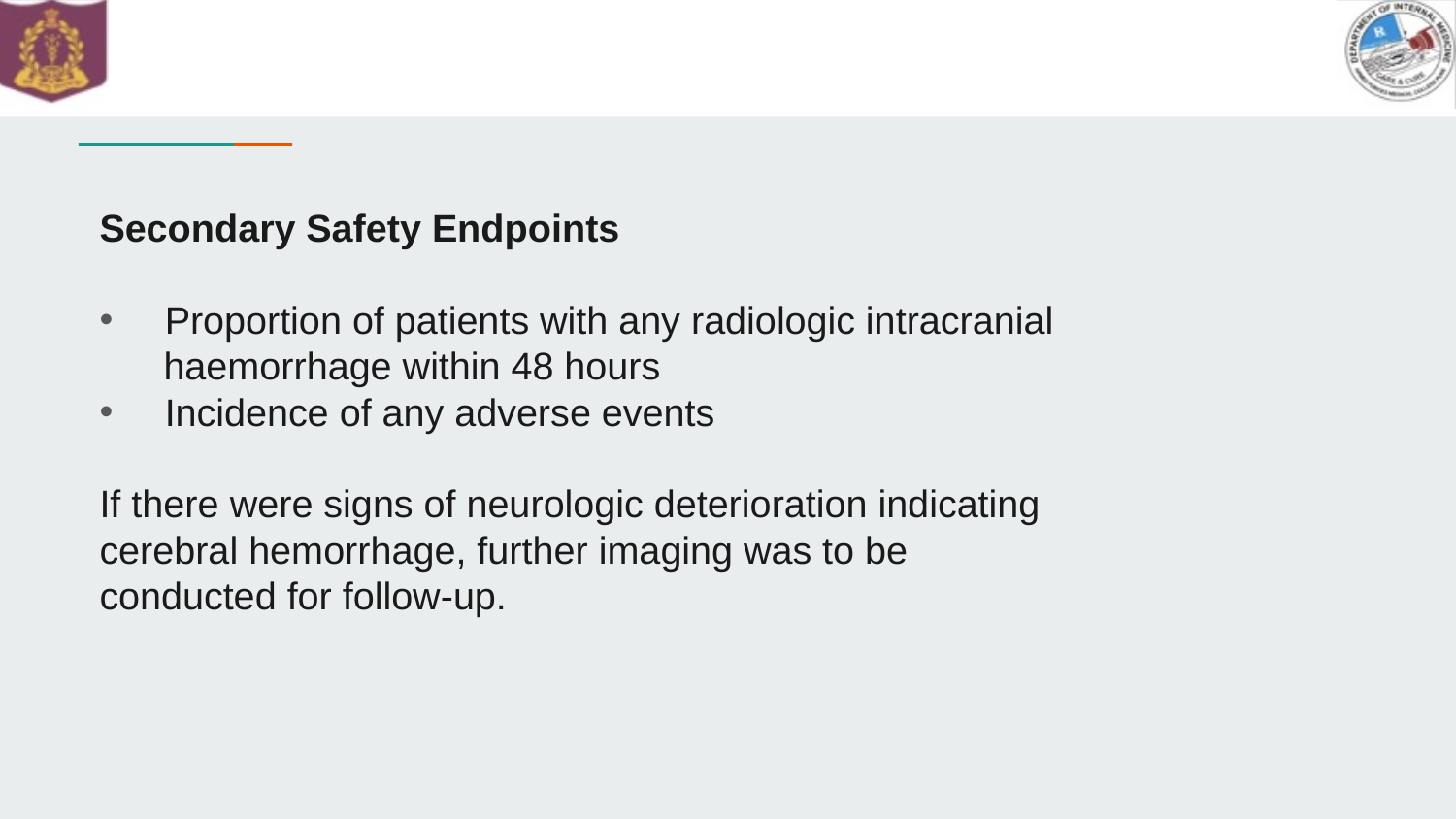

#
Secondary Safety Endpoints

 Proportion of patients with any radiologic intracranial
      haemorrhage within 48 hours
 Incidence of any adverse events

If there were signs of neurologic deterioration indicating
cerebral hemorrhage, further imaging was to be
conducted for follow-up.